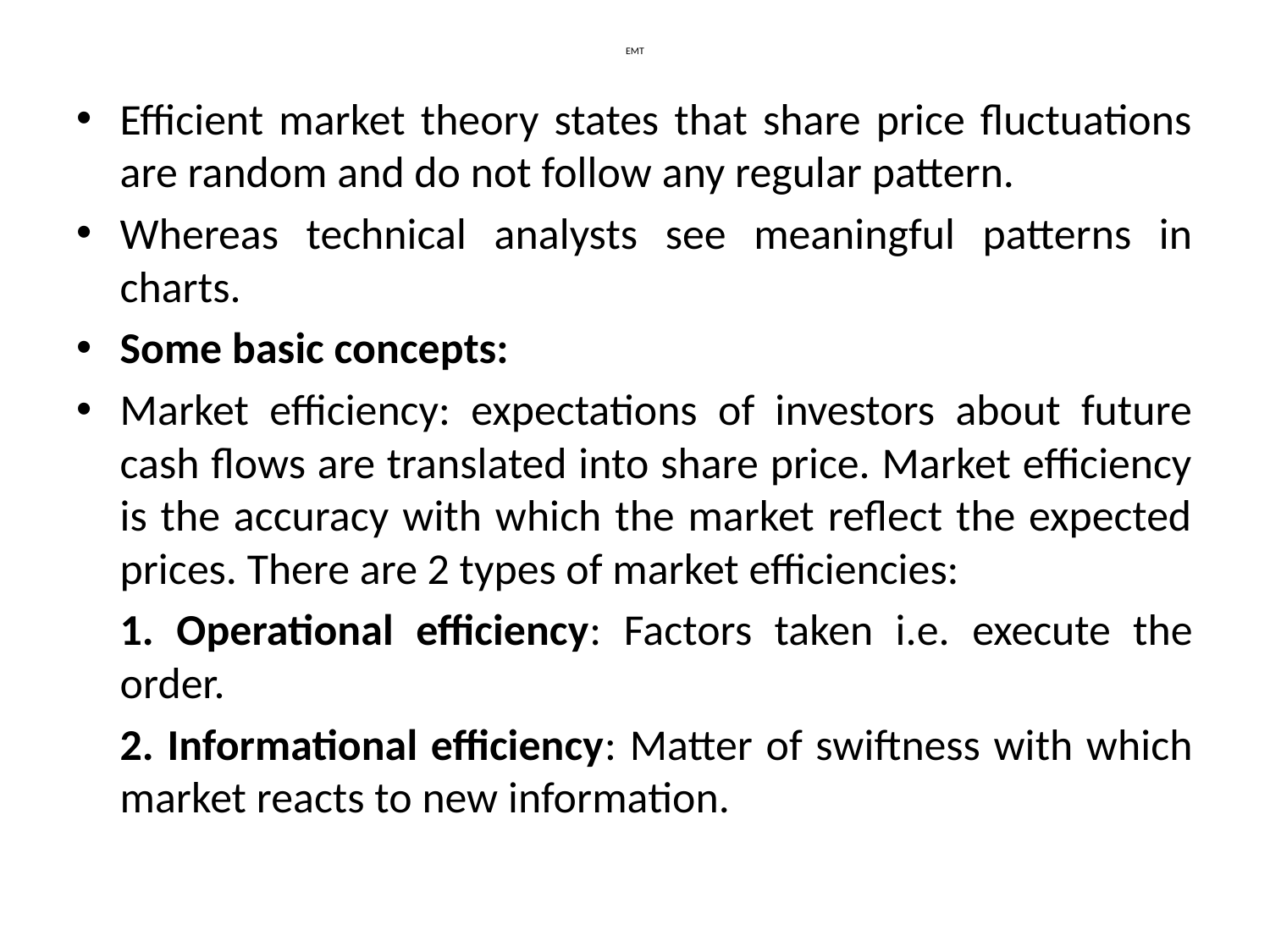

# EMT
Efficient market theory states that share price fluctuations are random and do not follow any regular pattern.
Whereas technical analysts see meaningful patterns in charts.
Some basic concepts:
Market efficiency: expectations of investors about future cash flows are translated into share price. Market efficiency is the accuracy with which the market reflect the expected prices. There are 2 types of market efficiencies:
		1. Operational efficiency: Factors taken i.e. execute the order.
		2. Informational efficiency: Matter of swiftness with which market reacts to new information.